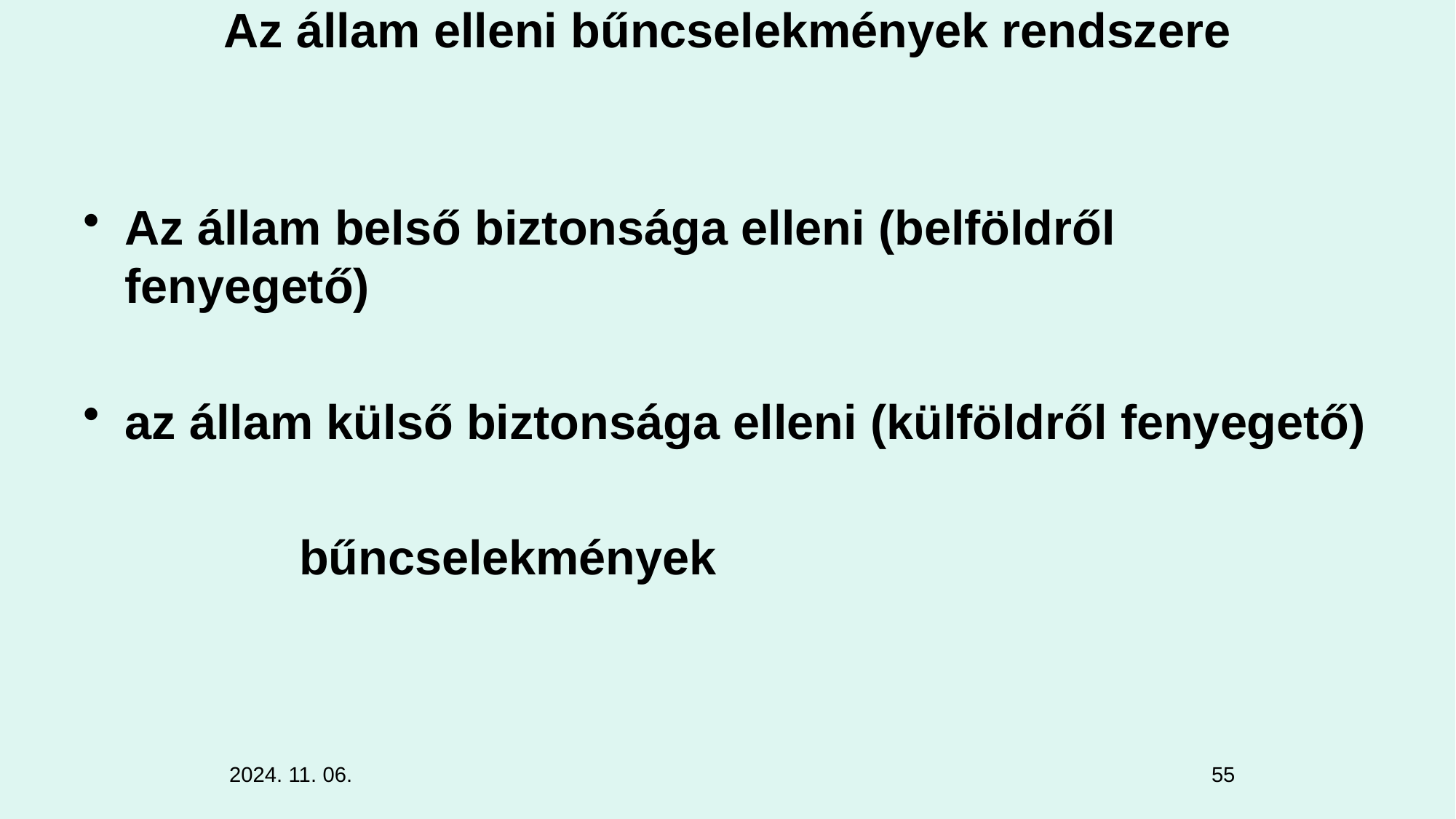

Az állam elleni bűncselekmények rendszere
Az állam belső biztonsága elleni (belföldről fenyegető)

az állam külső biztonsága elleni (külföldről fenyegető)

                bűncselekmények
2024. 11. 06.
55